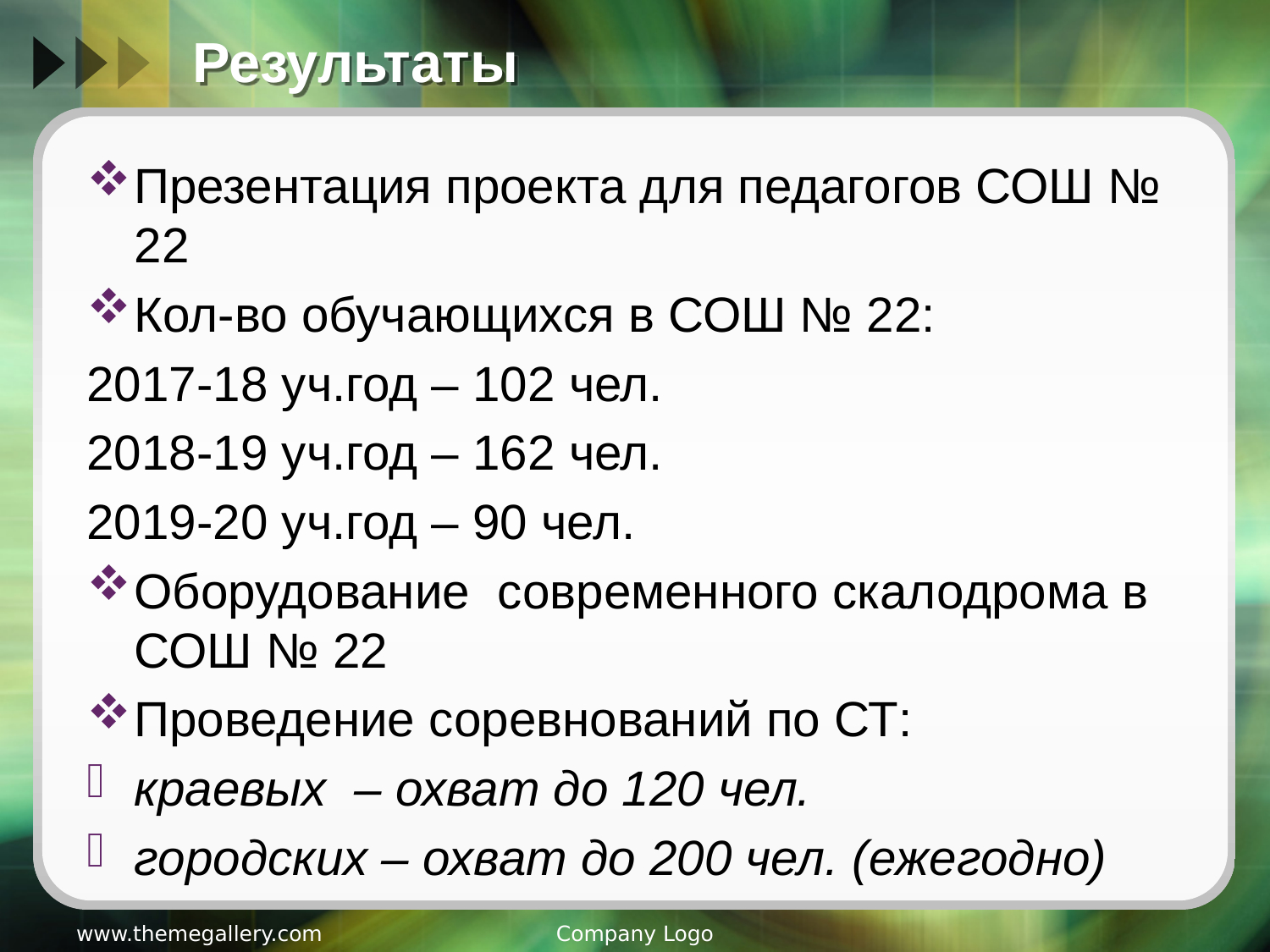

# Результаты
Презентация проекта для педагогов СОШ №   22
Кол-во обучающихся в СОШ № 22:
2017-18 уч.год – 102 чел.
2018-19 уч.год – 162 чел.
2019-20 уч.год – 90 чел.
Оборудование  современного скалодрома в СОШ № 22
Проведение соревнований по СТ:
краевых  – охват до 120 чел.
городских – охват до 200 чел. (ежегодно)

www.themegallery.com
Company Logo